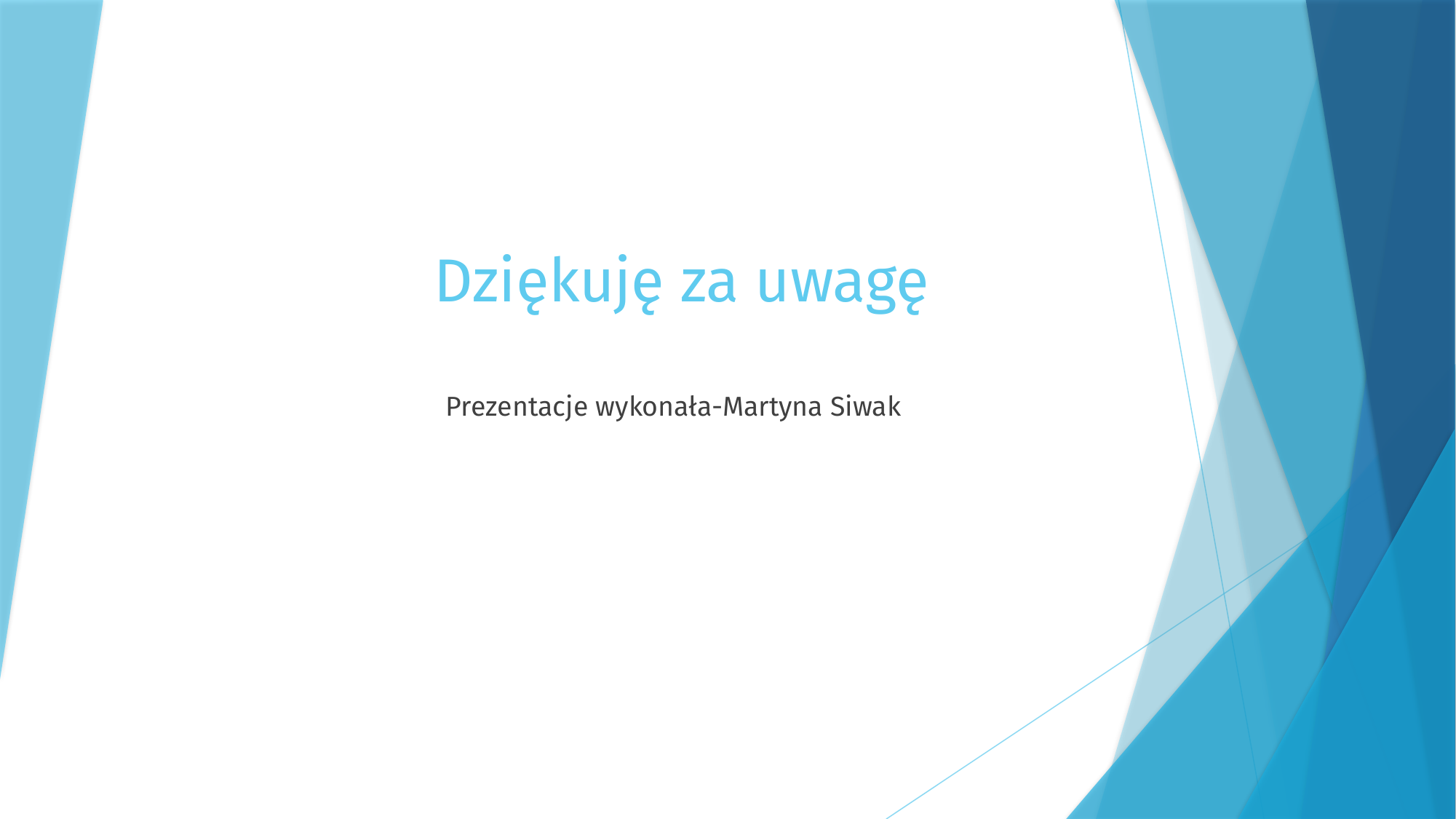

# Dziękuję za uwagę
Prezentacje wykonała-Martyna Siwak